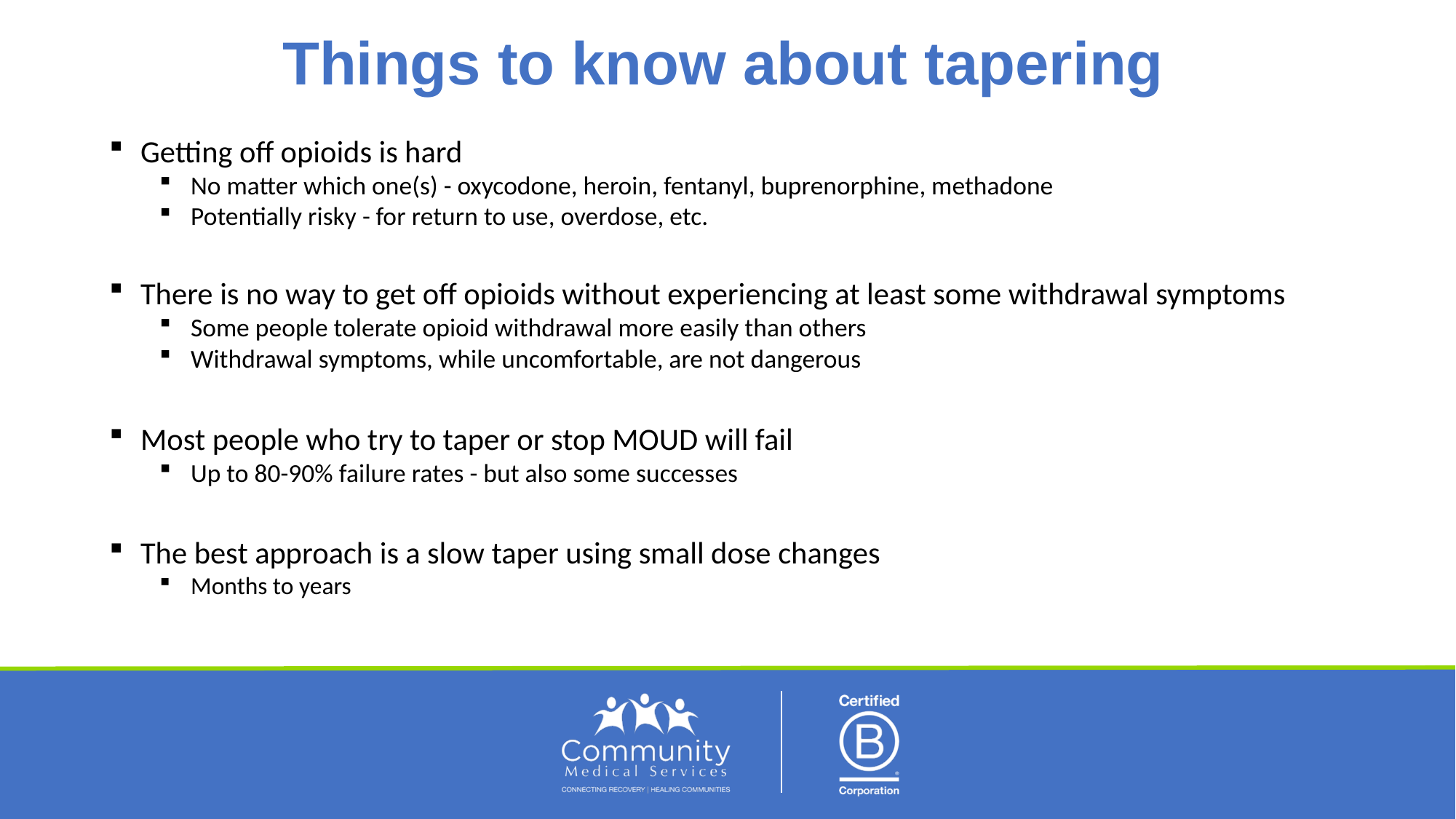

# Things to know about tapering

Getting off opioids is hard
No matter which one(s) - oxycodone, heroin, fentanyl, buprenorphine, methadone
Potentially risky - for return to use, overdose, etc.

There is no way to get off opioids without experiencing at least some withdrawal symptoms
Some people tolerate opioid withdrawal more easily than others
Withdrawal symptoms, while uncomfortable, are not dangerous

Most people who try to taper or stop MOUD will fail
Up to 80-90% failure rates - but also some successes

The best approach is a slow taper using small dose changes
Months to years